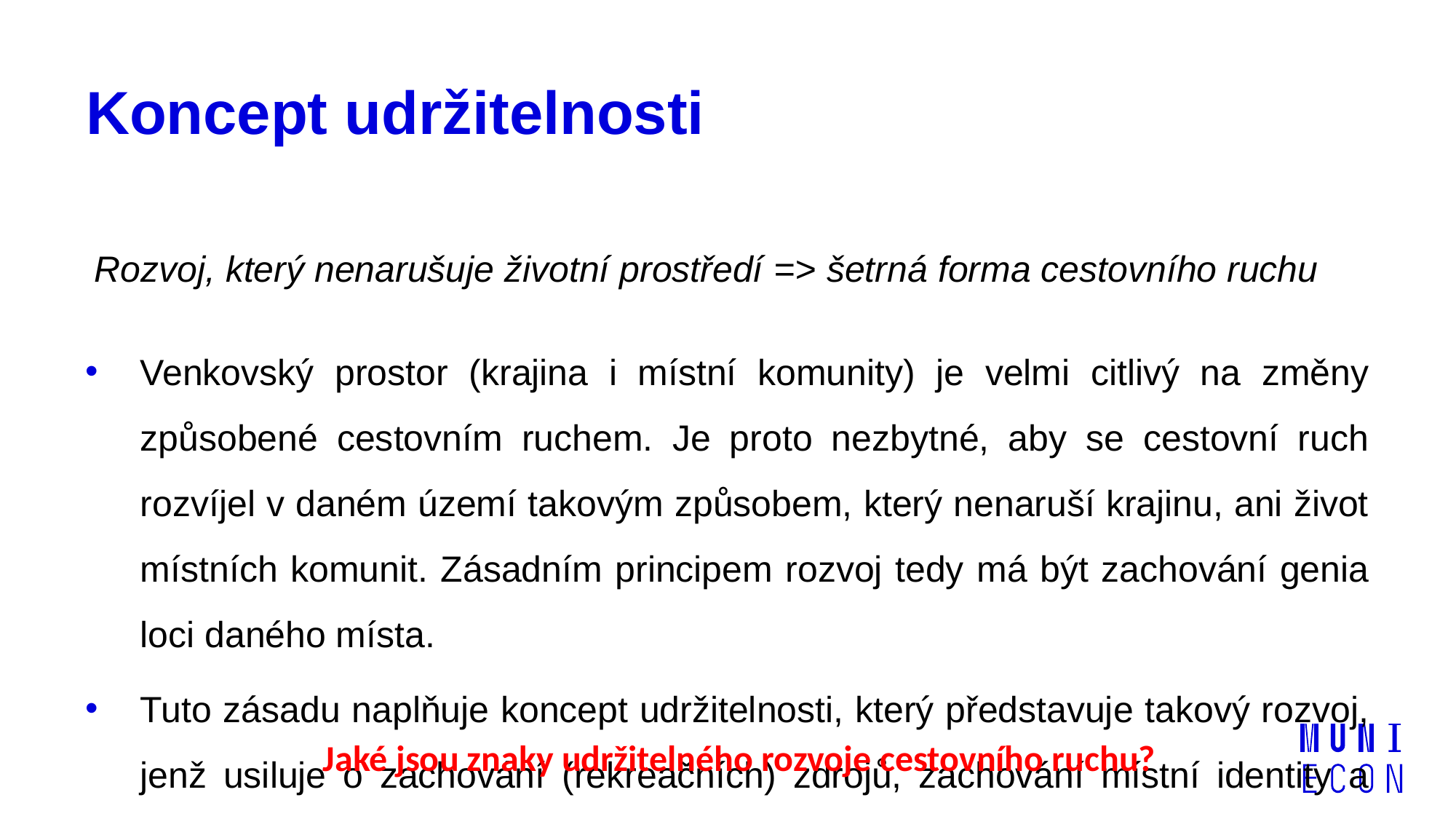

# Koncept udržitelnosti
Rozvoj, který nenarušuje životní prostředí => šetrná forma cestovního ruchu

Venkovský prostor (krajina i místní komunity) je velmi citlivý na změny způsobené cestovním ruchem. Je proto nezbytné, aby se cestovní ruch rozvíjel v daném území takovým způsobem, který nenaruší krajinu, ani život místních komunit. Zásadním principem rozvoj tedy má být zachování genia loci daného místa.
Tuto zásadu naplňuje koncept udržitelnosti, který představuje takový rozvoj, jenž usiluje o zachování (rekreačních) zdrojů, zachování místní identity a zachování biodiverzity pro budoucí generace.

Jaké jsou znaky udržitelného rozvoje cestovního ruchu?